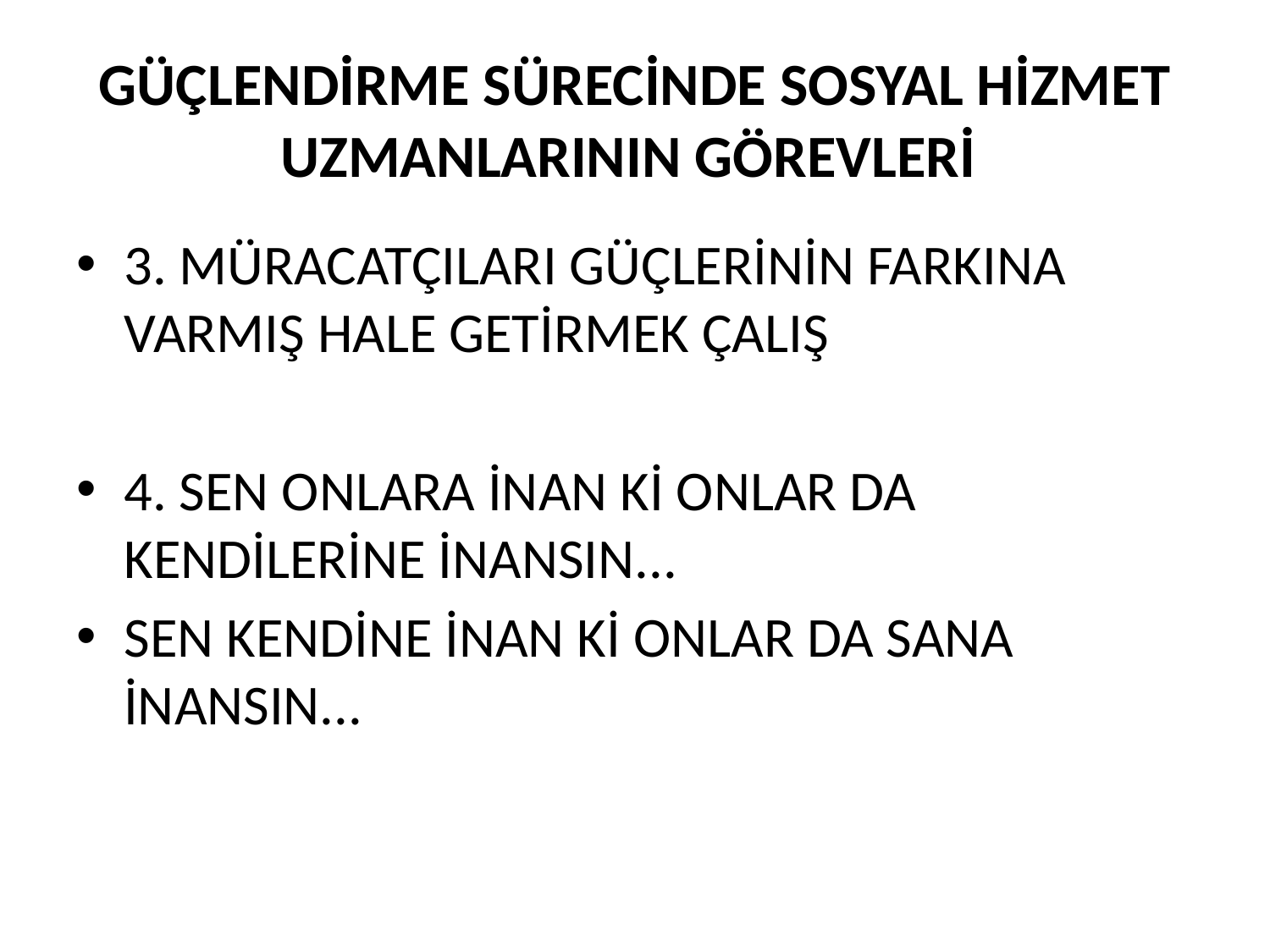

# GÜÇLENDİRME SÜRECİNDE SOSYAL HİZMET UZMANLARININ GÖREVLERİ
3. MÜRACATÇILARI GÜÇLERİNİN FARKINA VARMIŞ HALE GETİRMEK ÇALIŞ

4. SEN ONLARA İNAN Kİ ONLAR DA KENDİLERİNE İNANSIN...
SEN KENDİNE İNAN Kİ ONLAR DA SANA İNANSIN...